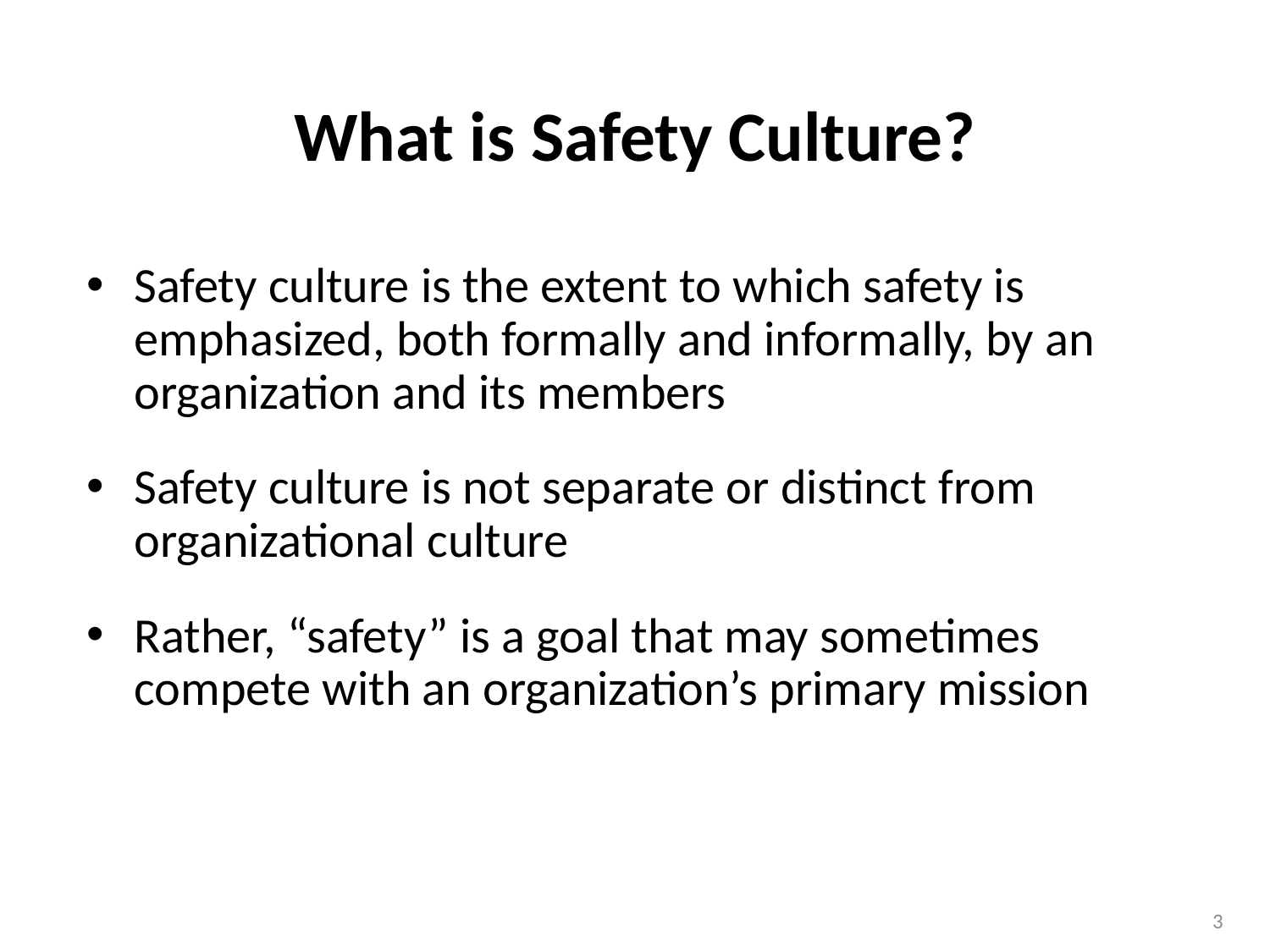

What is Safety Culture?
# Safety culture is the extent to which safety is emphasized, both formally and informally, by an organization and its members
Safety culture is not separate or distinct from organizational culture
Rather, “safety” is a goal that may sometimes compete with an organization’s primary mission
3